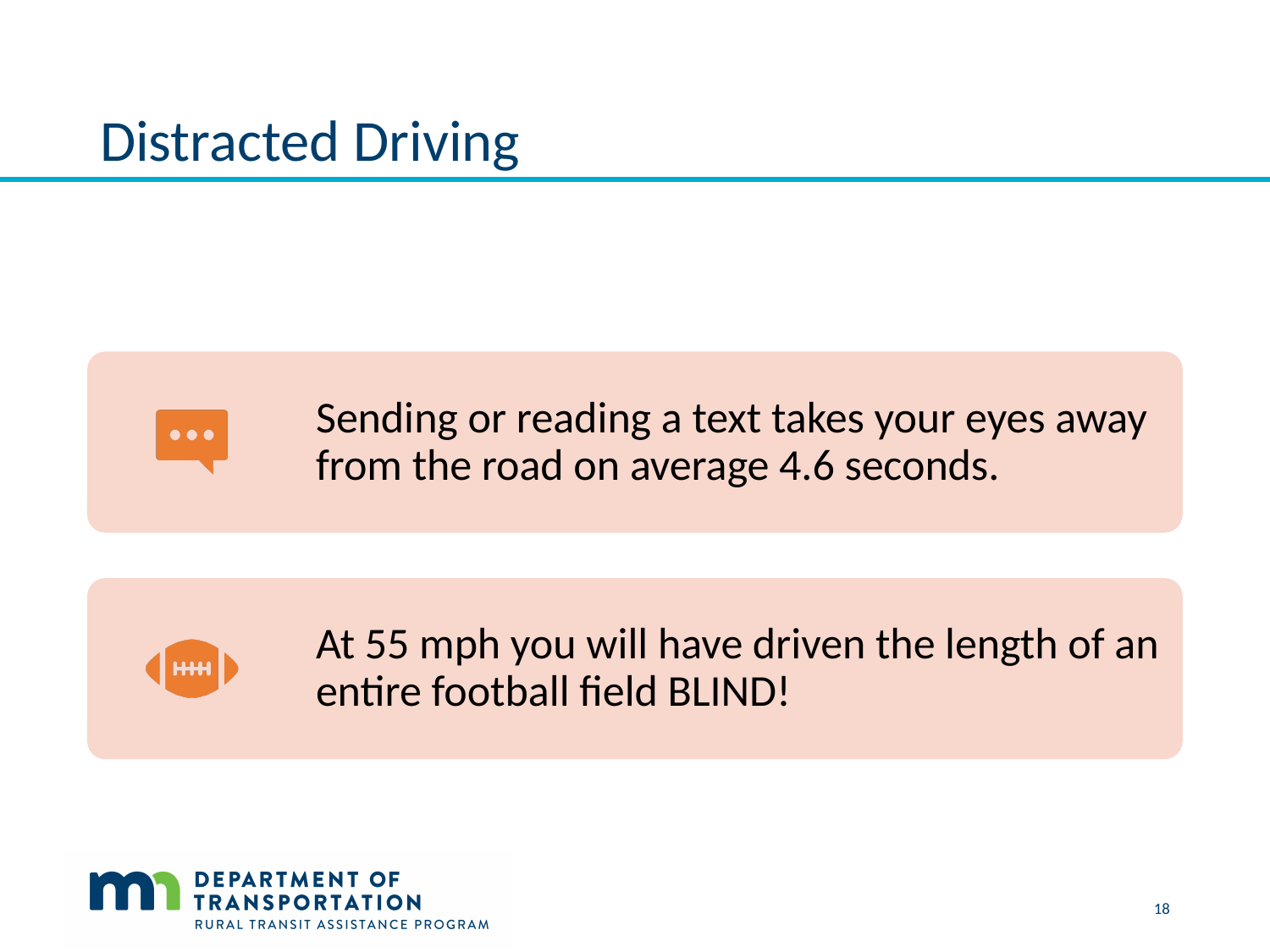

# Distracted Driving
Sending or reading a text takes your eyes away from the road on average 4.6 seconds.
At 55 mph you will have driven the length of an entire football field BLIND!
18